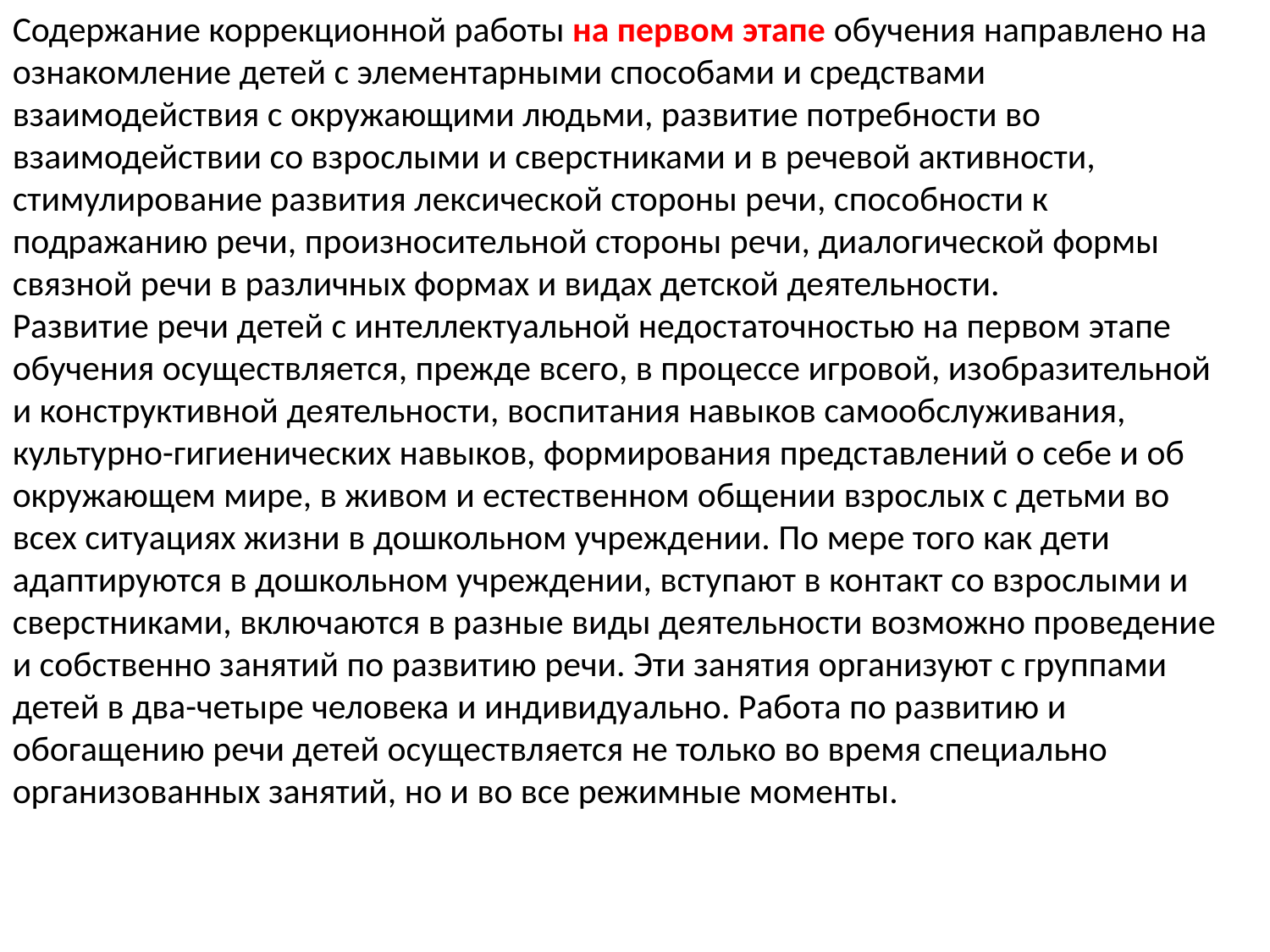

Содержание коррекционной работы на первом этапе обучения направлено на ознакомление детей с элементарными способами и средствами взаимодействия с окружающими людьми, развитие потребности во взаимодействии со взрослыми и сверстниками и в речевой активности, стимулирование развития лексической стороны речи, способности к подражанию речи, произносительной стороны речи, диалогической формы связной речи в различных формах и видах детской деятельности.
Развитие речи детей с интеллектуальной недостаточностью на первом этапе обучения осуществляется, прежде всего, в процессе игровой, изобразительной и конструктивной деятельности, воспитания навыков самообслуживания, культурно-гигиенических навыков, формирования представлений о себе и об окружающем мире, в живом и естественном общении взрослых с детьми во всех ситуациях жизни в дошкольном учреждении. По мере того как дети адаптируются в дошкольном учреждении, вступают в контакт со взрослыми и сверстниками, включаются в разные виды деятельности возможно проведение и собственно занятий по развитию речи. Эти занятия организуют с группами детей в два-четыре человека и индивидуально. Работа по развитию и обогащению речи детей осуществляется не только во время специально организованных занятий, но и во все режимные моменты.